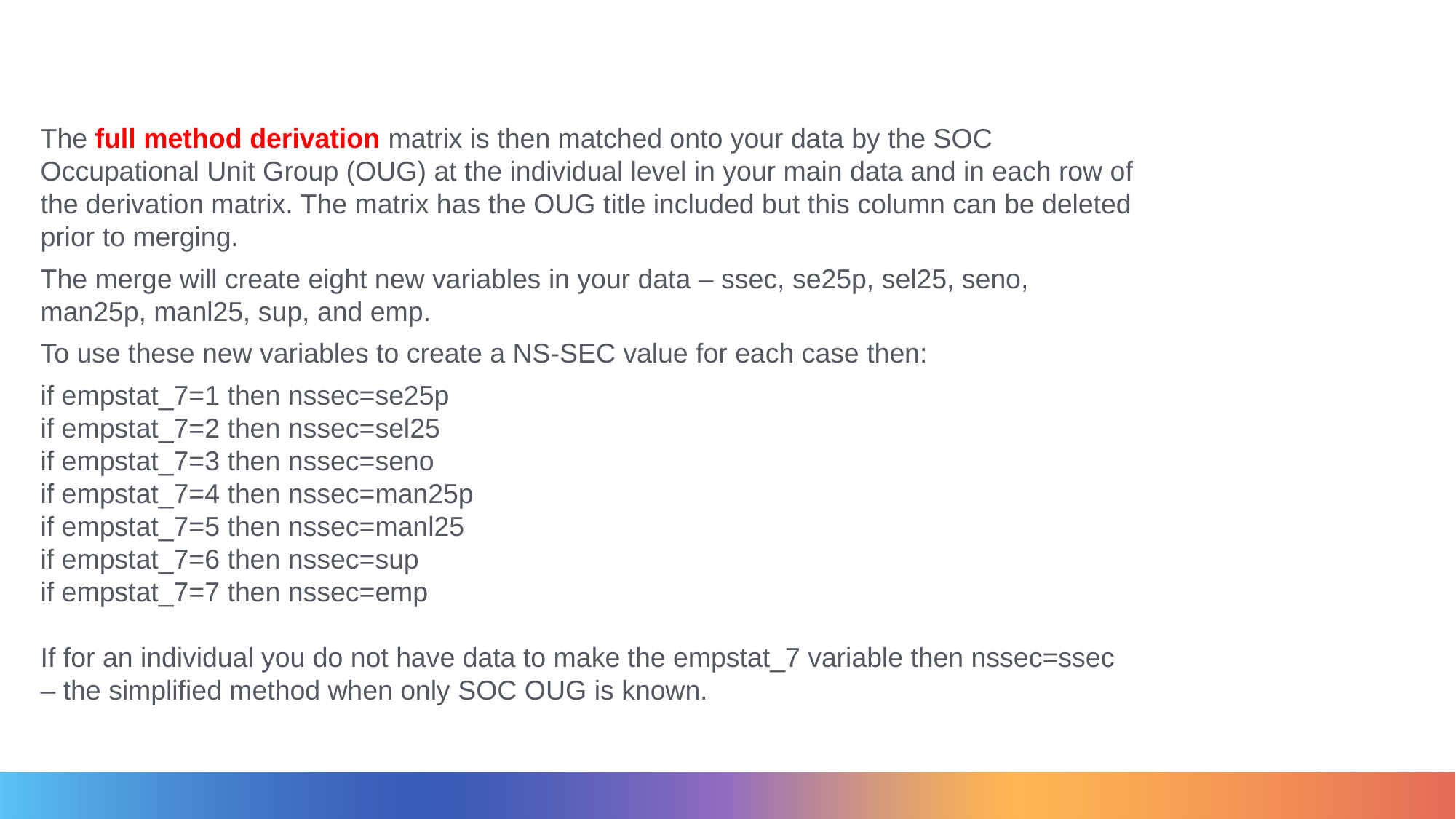

The full method derivation matrix is then matched onto your data by the SOC Occupational Unit Group (OUG) at the individual level in your main data and in each row of the derivation matrix. The matrix has the OUG title included but this column can be deleted prior to merging.
The merge will create eight new variables in your data – ssec, se25p, sel25, seno, man25p, manl25, sup, and emp.
To use these new variables to create a NS-SEC value for each case then:
if empstat_7=1 then nssec=se25p
if empstat_7=2 then nssec=sel25
if empstat_7=3 then nssec=seno
if empstat_7=4 then nssec=man25p
if empstat_7=5 then nssec=manl25
if empstat_7=6 then nssec=sup
if empstat_7=7 then nssec=emp

If for an individual you do not have data to make the empstat_7 variable then nssec=ssec – the simplified method when only SOC OUG is known.